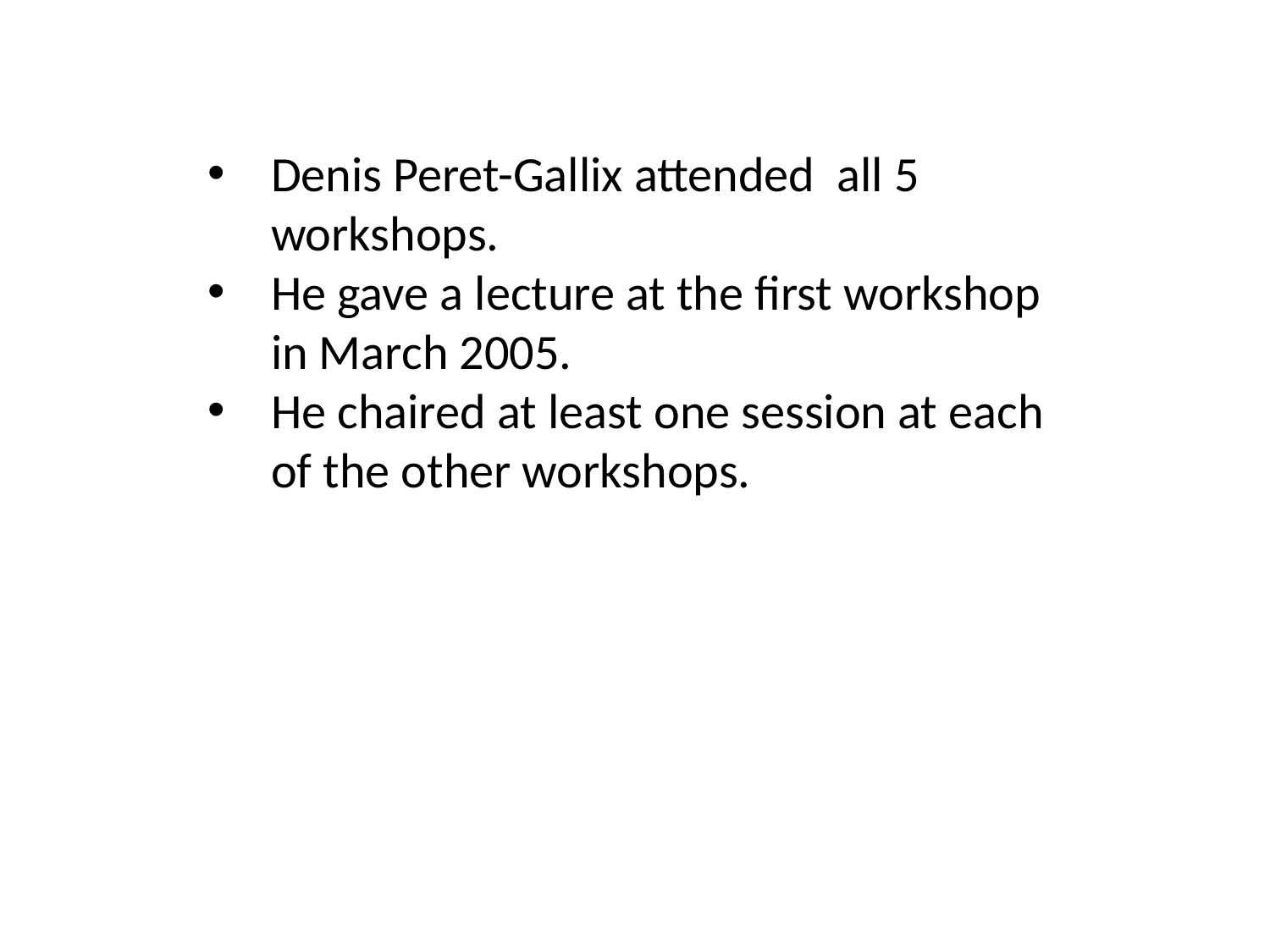

Denis Peret-Gallix attended  all 5 workshops.
He gave a lecture at the first workshop in March 2005.
He chaired at least one session at each of the other workshops.